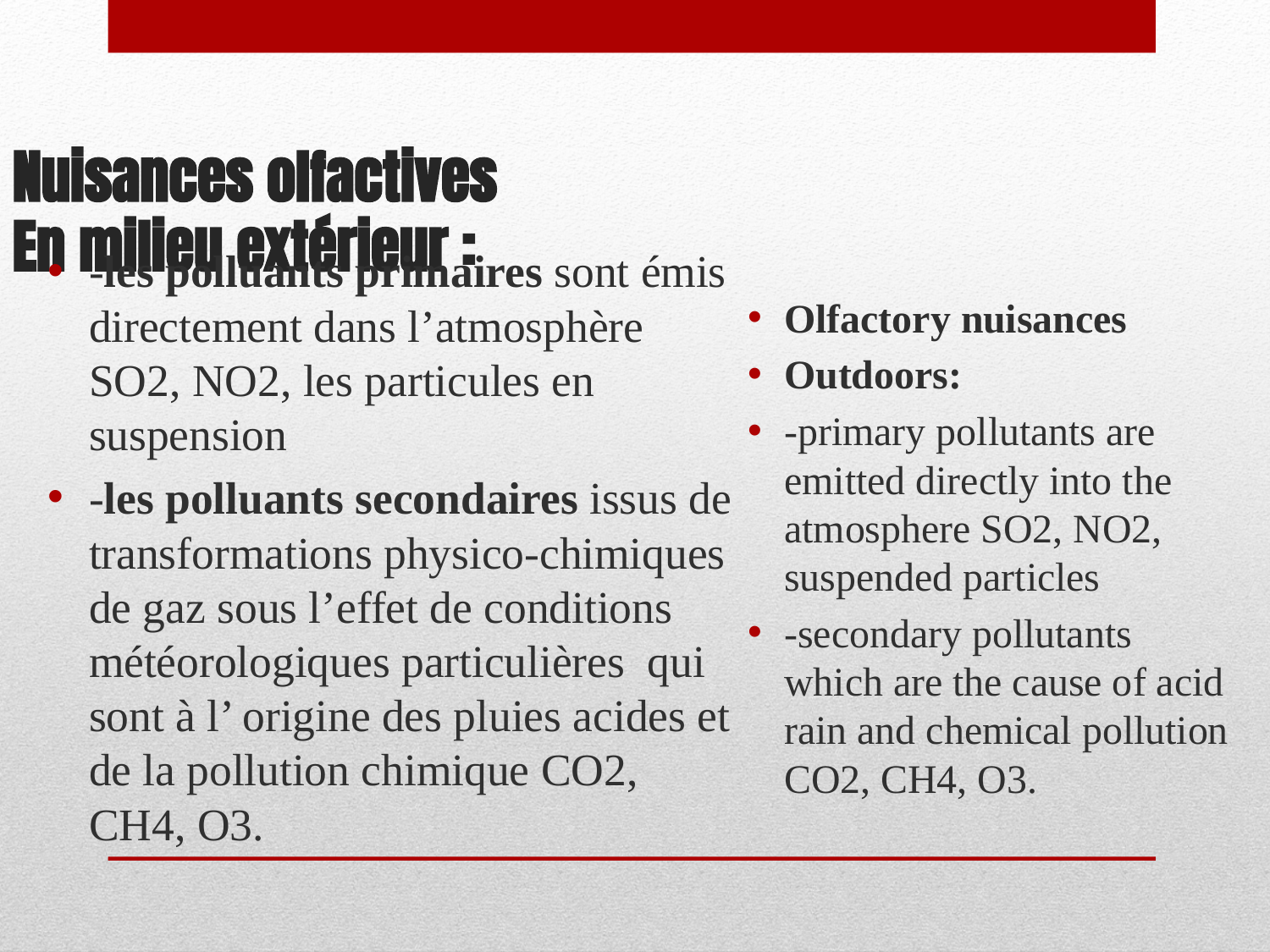

# Nuisances olfactives  En milieu extérieur :
-les polluants primaires sont émis directement dans l’atmosphère SO2, NO2, les particules en suspension
-les polluants secondaires issus de transformations physico-chimiques de gaz sous l’effet de conditions météorologiques particulières  qui sont à l’ origine des pluies acides et de la pollution chimique CO2, CH4, O3.

Olfactory nuisances
Outdoors:
-primary pollutants are emitted directly into the atmosphere SO2, NO2, suspended particles
-secondary pollutants which are the cause of acid rain and chemical pollution CO2, CH4, O3.